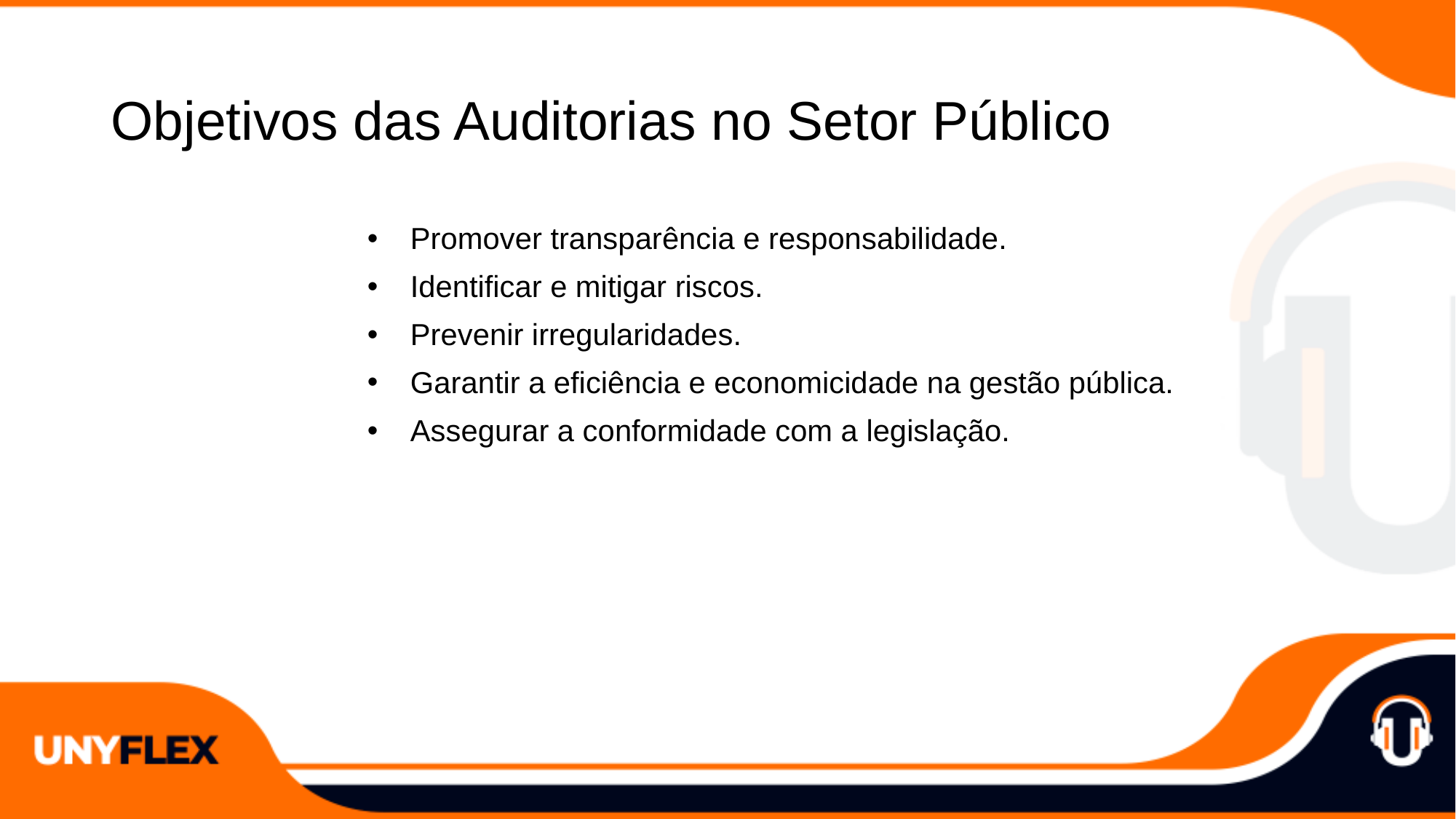

# Objetivos das Auditorias no Setor Público
Promover transparência e responsabilidade.
Identificar e mitigar riscos.
Prevenir irregularidades.
Garantir a eficiência e economicidade na gestão pública.
Assegurar a conformidade com a legislação.